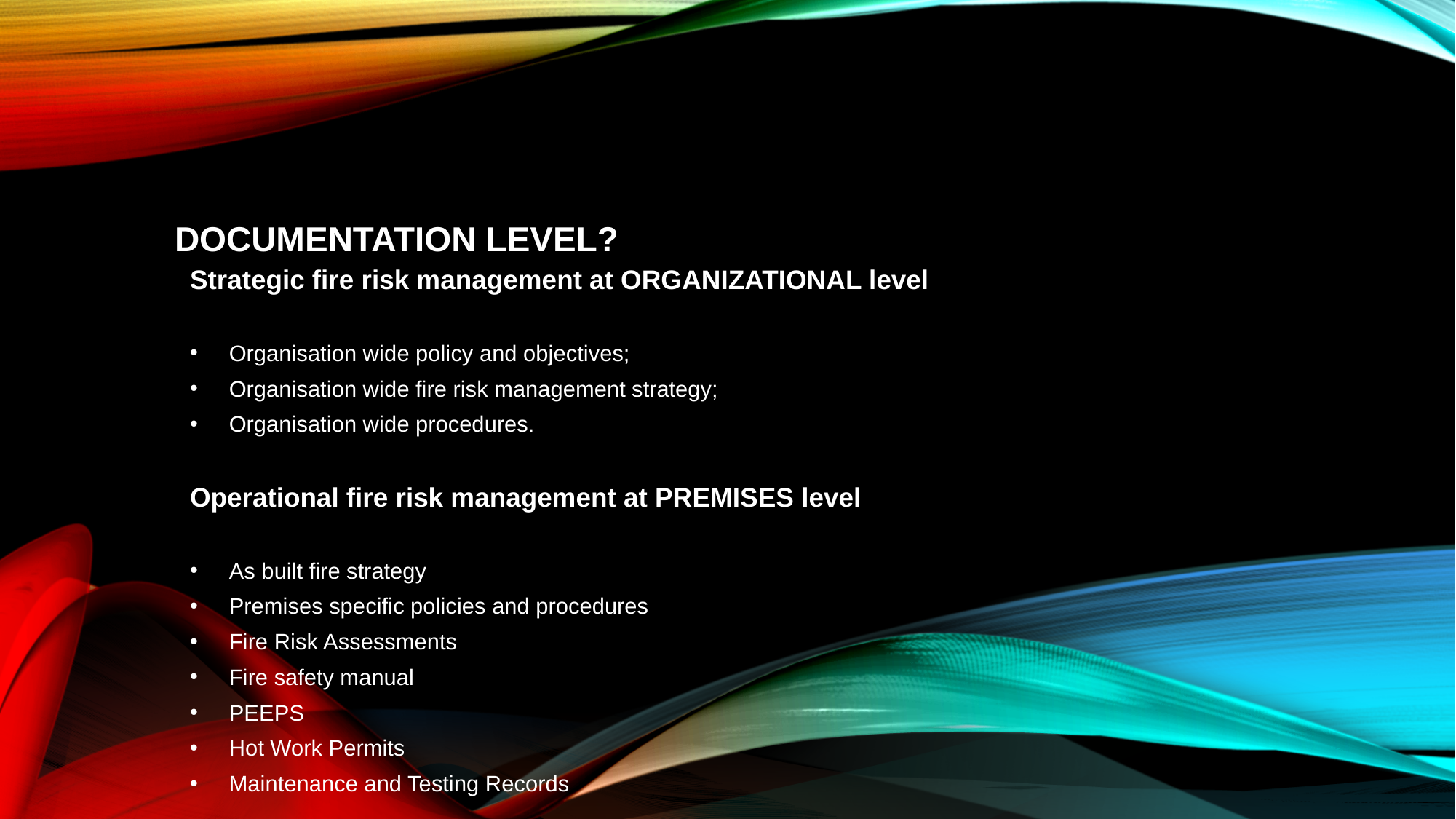

# DOCUMENTATION LEVEL?
Strategic fire risk management at ORGANIZATIONAL level

Organisation wide policy and objectives;
Organisation wide fire risk management strategy;
Organisation wide procedures.

Operational fire risk management at PREMISES level

As built fire strategy
Premises specific policies and procedures
Fire Risk Assessments
Fire safety manual
PEEPS
Hot Work Permits
Maintenance and Testing Records